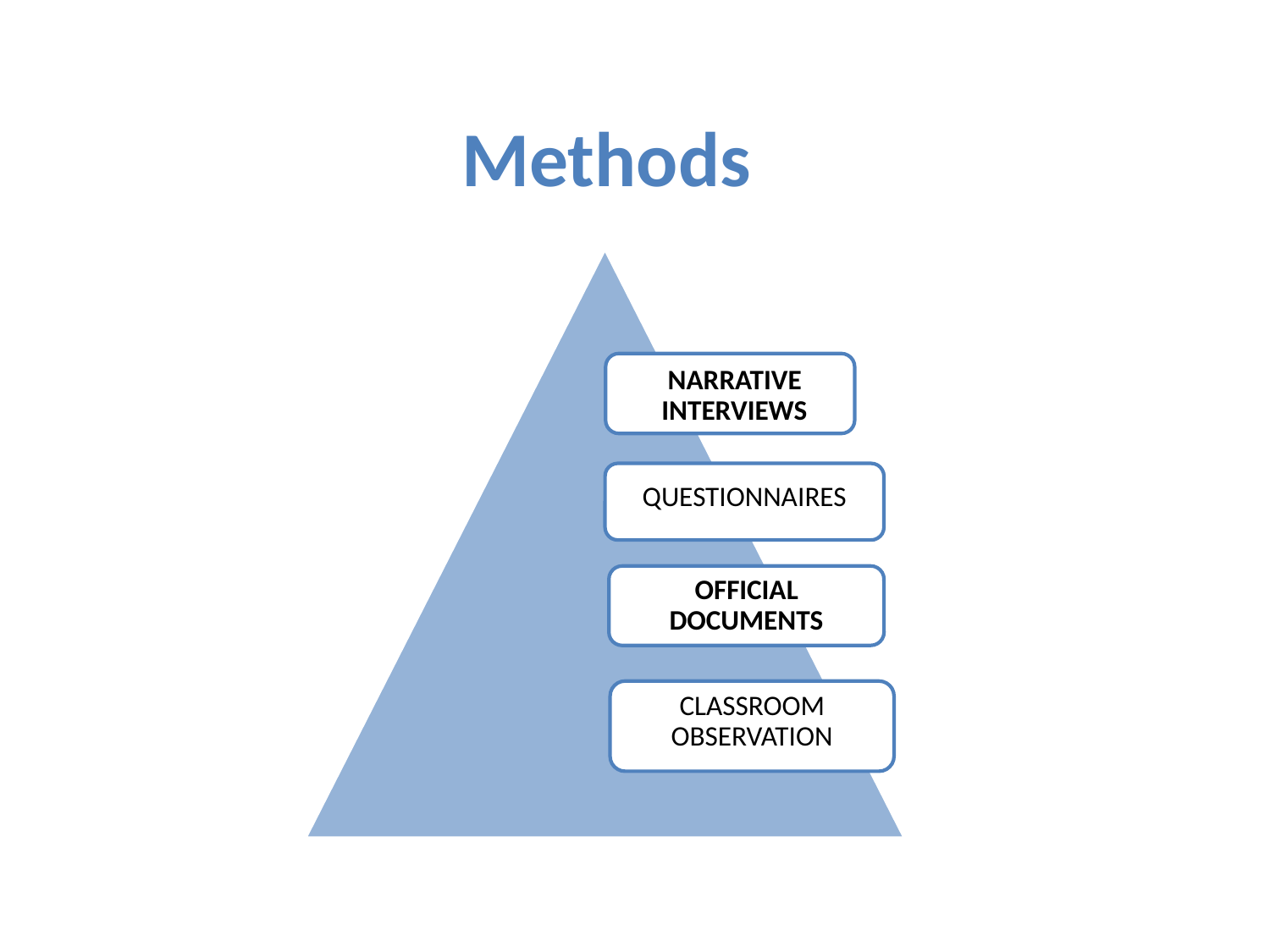

# Methods

NARRATIVE INTERVIEWS

QUESTIONNAIRES

OFFICIAL DOCUMENTS

CLASSROOM OBSERVATION